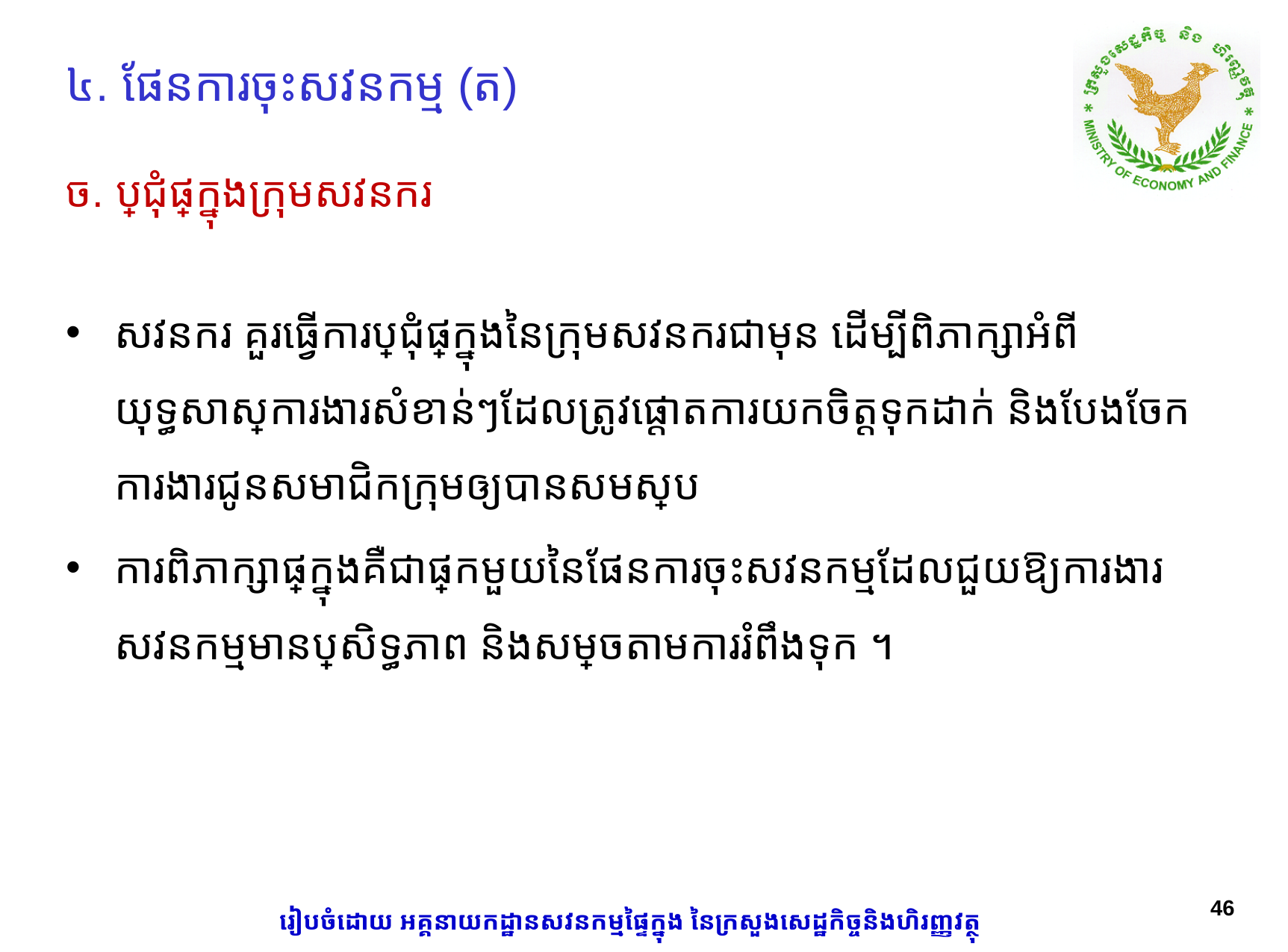

# ៤. ផែនការចុះសវនកម្ម (ត)
ច. ប្រជុំផ្ទៃក្នុងក្រុមសវនករ
សវនករ គួរធ្វើការប្រជុំផ្ទៃក្នុងនៃក្រុមសវនករជាមុន ដើម្បីពិភាក្សាអំពីយុទ្ធសាស្ត្រការងារសំខាន់ៗដែលត្រូវផ្តោតការយកចិត្តទុកដាក់ និងបែងចែកការងារជូនសមាជិកក្រុមឲ្យបានសមស្រប
ការពិភាក្សាផ្ទៃក្នុងគឺជាផ្នែកមួយនៃផែនការចុះសវនកម្មដែលជួយឱ្យការងារសវនកម្មមានប្រសិទ្ធភាព និងសម្រេចតាមការរំពឹងទុក ។